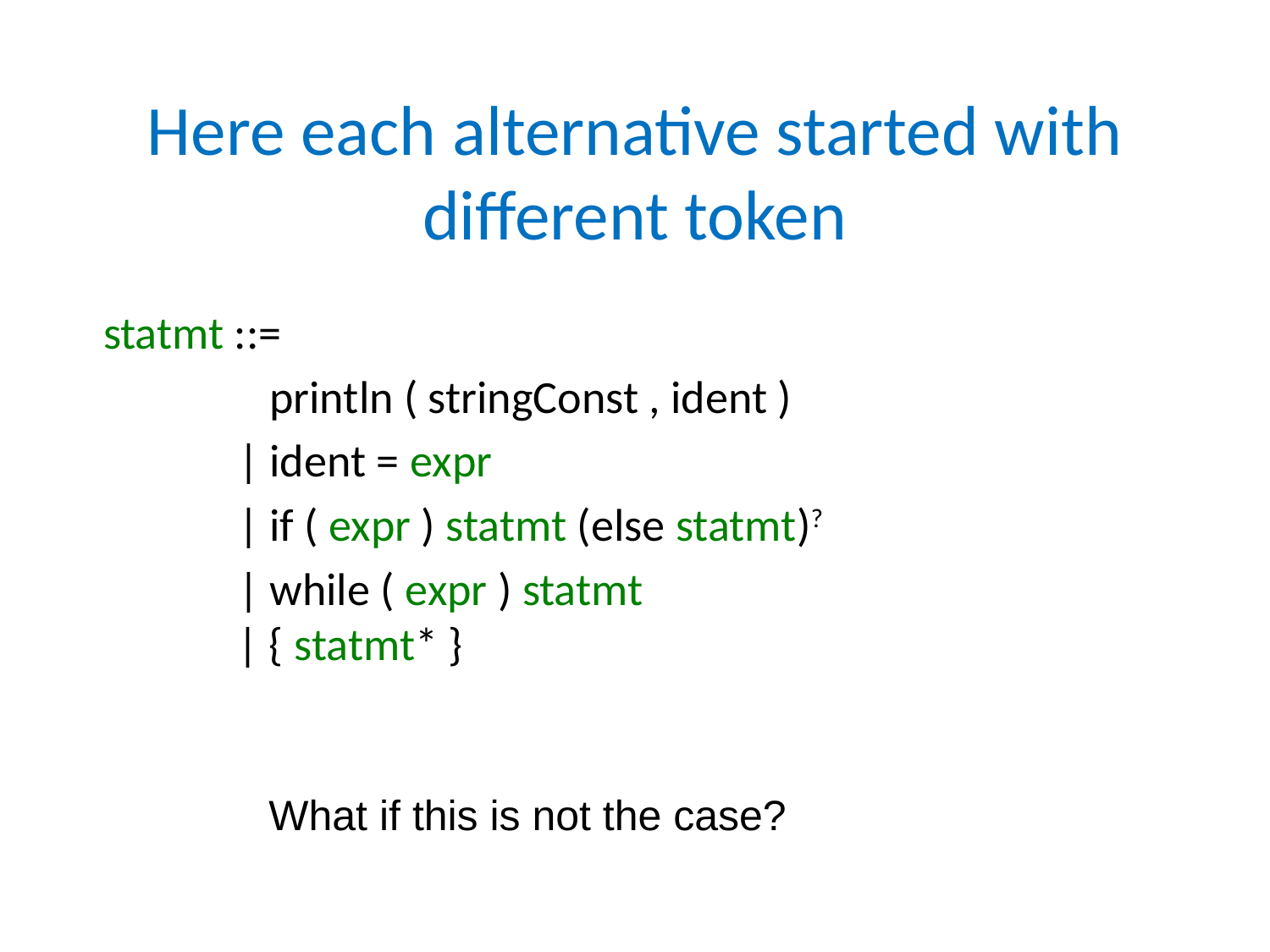

# Here each alternative started with different token
statmt ::=
                println ( stringConst , ident )
             | ident = expr
             | if ( expr ) statmt (else statmt)?
             | while ( expr ) statmt
             | { statmt* }
What if this is not the case?